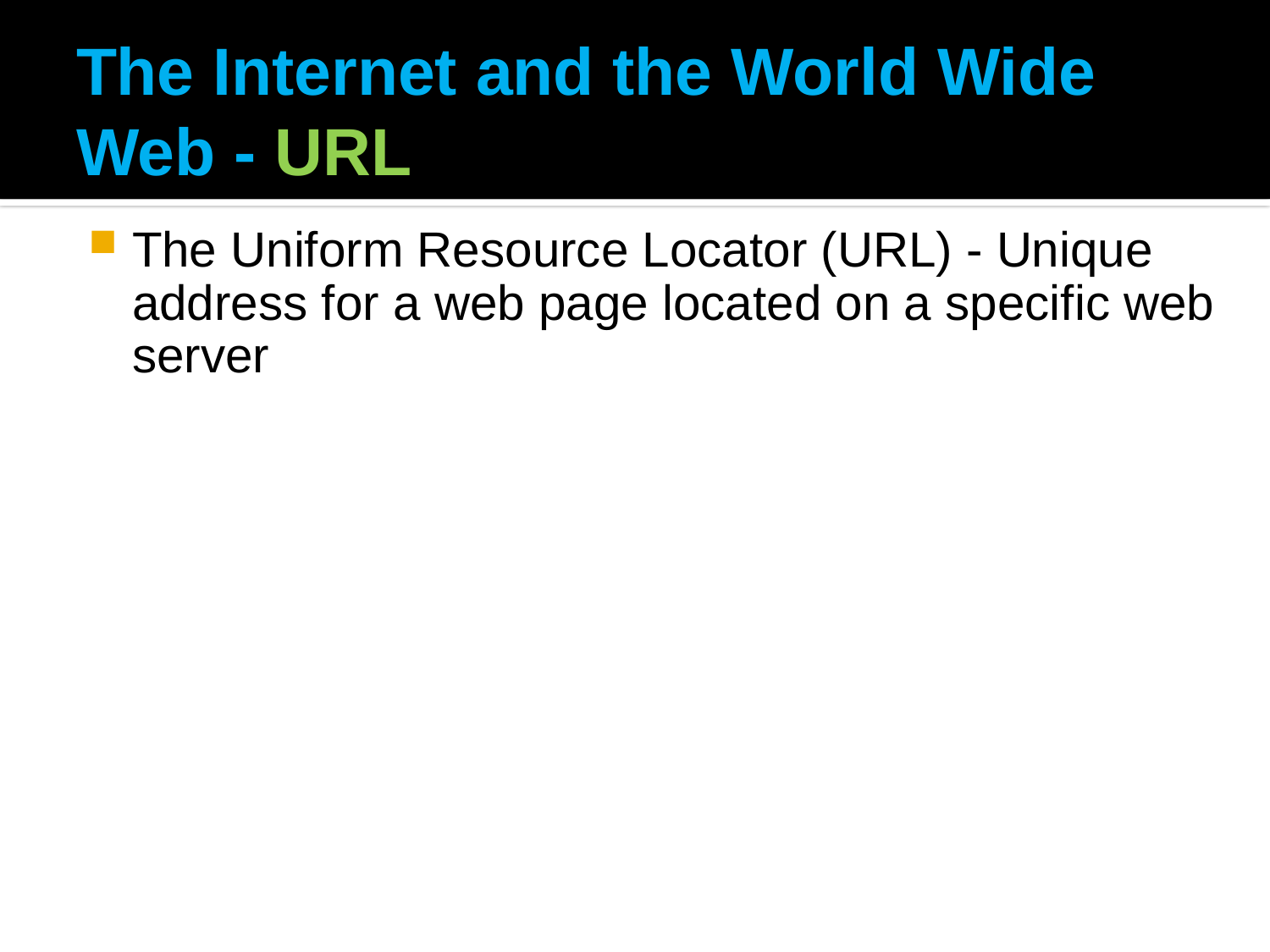

# The Internet and the World Wide Web - URL
The Uniform Resource Locator (URL) - Unique address for a web page located on a specific web server